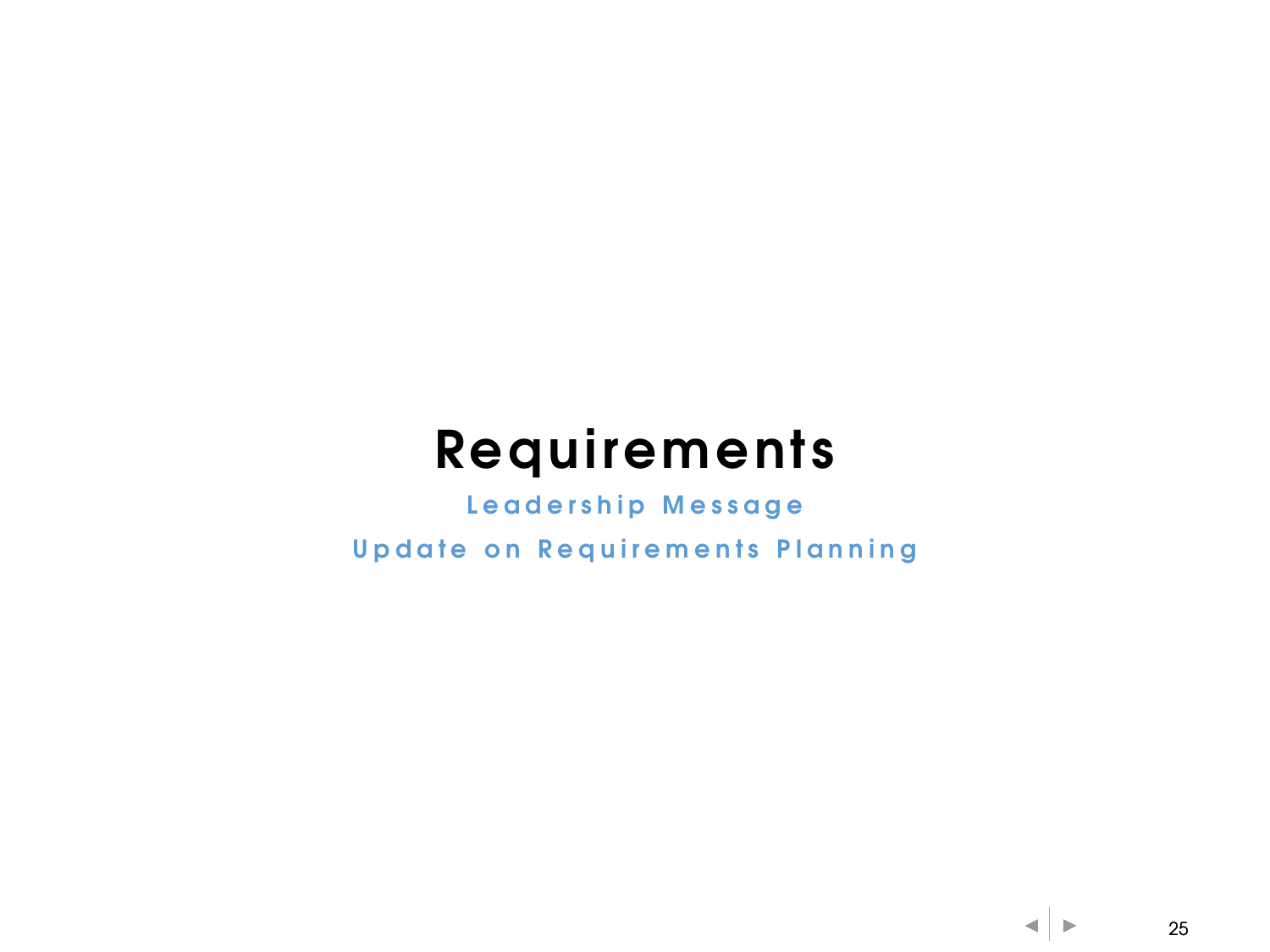

Requirements
Leadership Message
Update on Requirements Planning